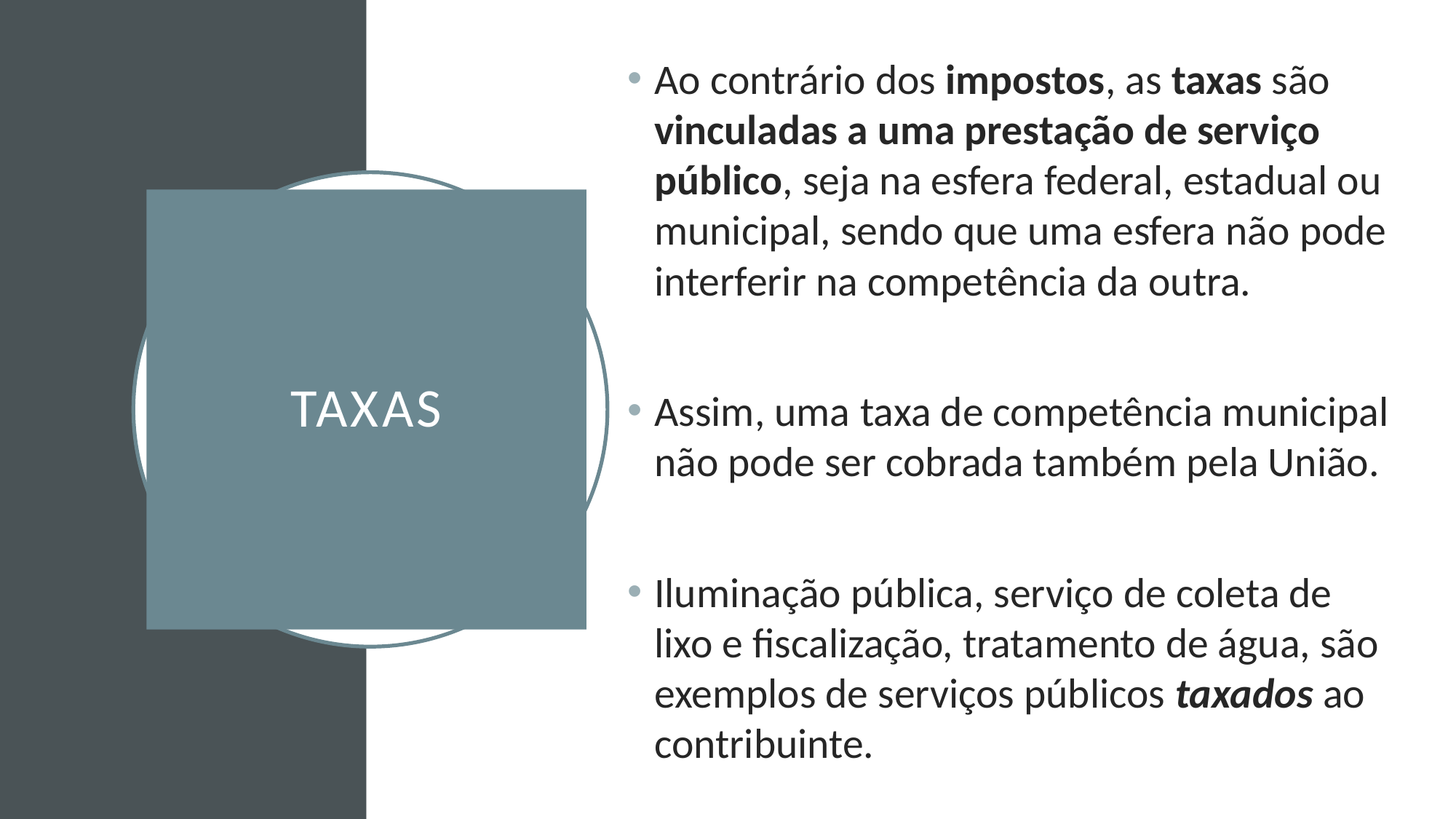

Ao contrário dos impostos, as taxas são vinculadas a uma prestação de serviço público, seja na esfera federal, estadual ou municipal, sendo que uma esfera não pode interferir na competência da outra.

Assim, uma taxa de competência municipal não pode ser cobrada também pela União.

Iluminação pública, serviço de coleta de lixo e fiscalização, tratamento de água, são exemplos de serviços públicos taxados ao contribuinte.

# TAXAS